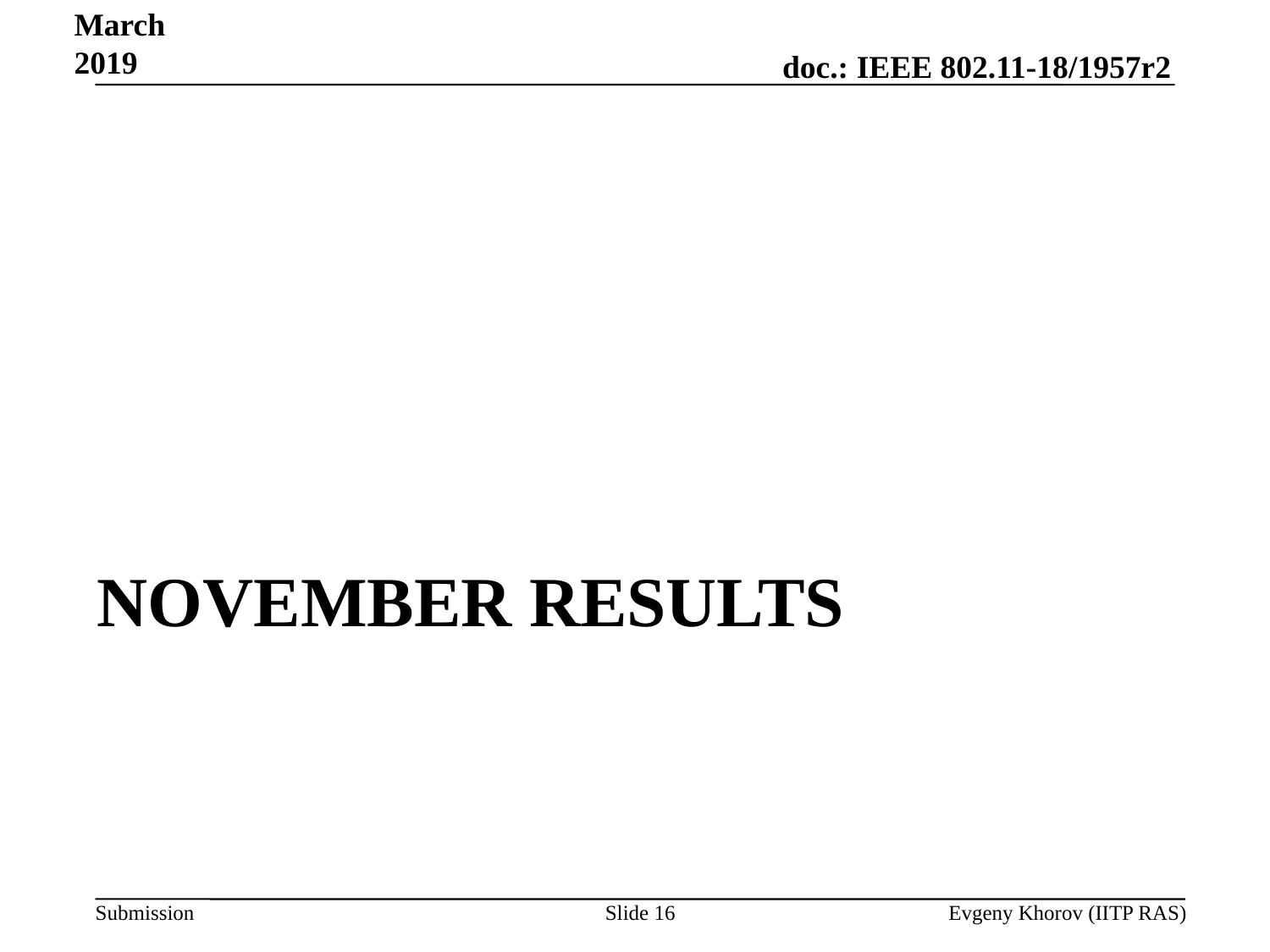

March 2019
# November results
Slide 16
Evgeny Khorov (IITP RAS)